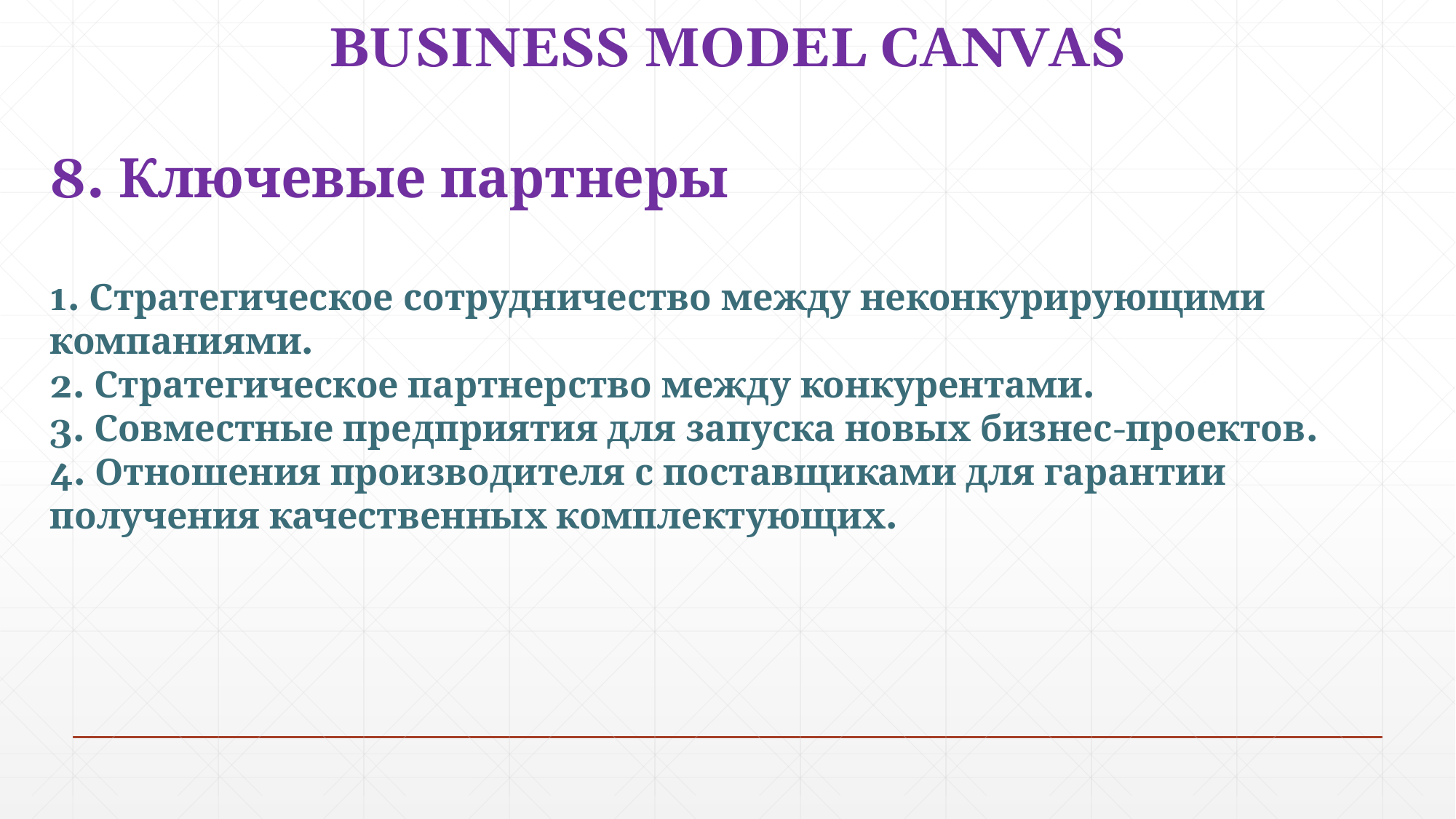

BUSINESS MODEL CANVAS

8. Ключевые партнеры

1. Стратегическое сотрудничество между неконкурирующими компаниями.
2. Стратегическое партнерство между конкурентами.
3. Совместные предприятия для запуска новых бизнес-проектов.
4. Отношения производителя с поставщиками для гарантии получения качественных комплектующих.